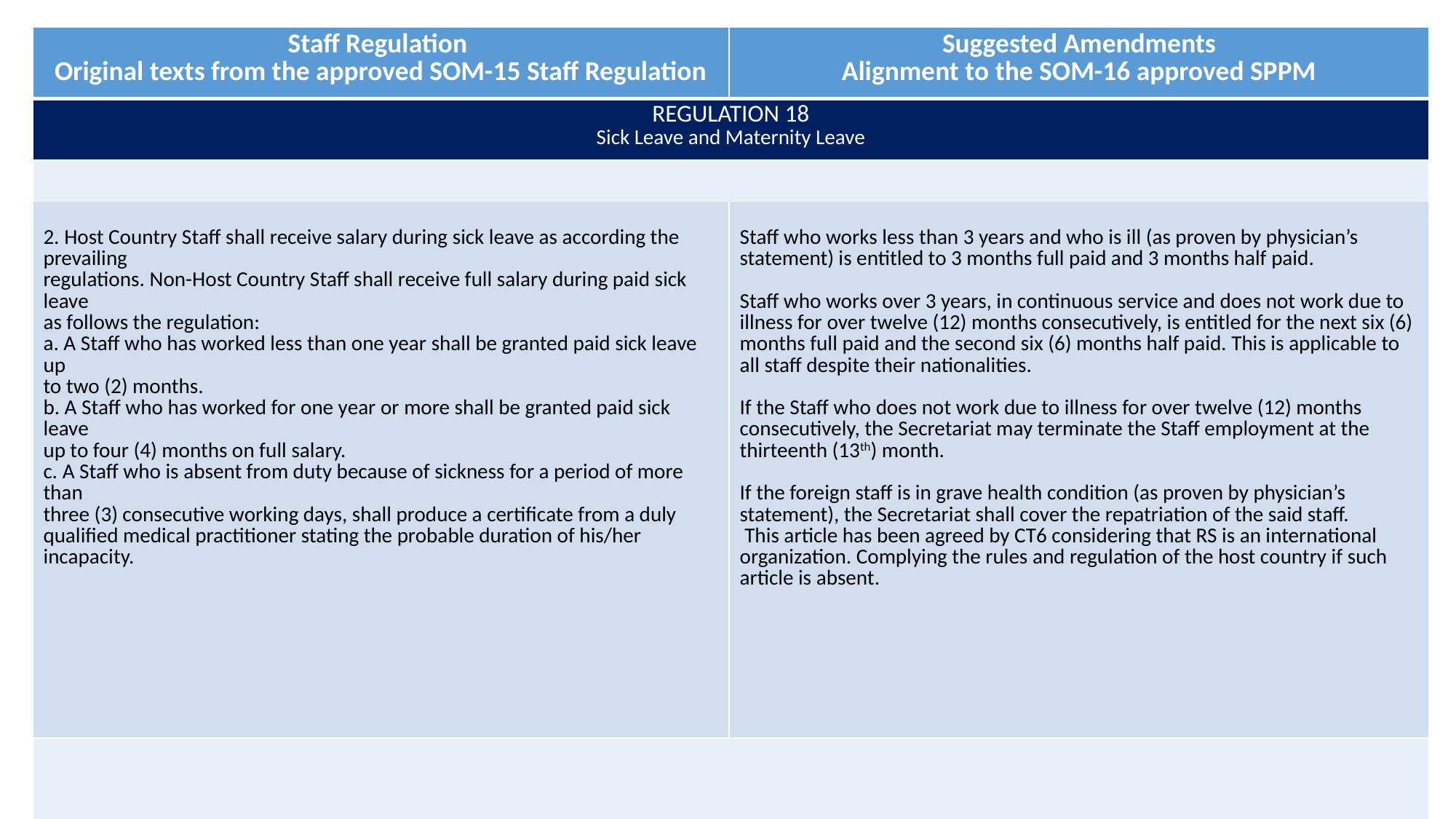

| Staff Regulation Original texts from the approved SOM-15 Staff Regulation | Suggested Amendments Alignment to the SOM-16 approved SPPM |
| --- | --- |
| REGULATION 18 Sick Leave and Maternity Leave |  |
|  |  |
| 2. Host Country Staff shall receive salary during sick leave as according the prevailing regulations. Non-Host Country Staff shall receive full salary during paid sick leave as follows the regulation: a. A Staff who has worked less than one year shall be granted paid sick leave up to two (2) months. b. A Staff who has worked for one year or more shall be granted paid sick leave up to four (4) months on full salary. c. A Staff who is absent from duty because of sickness for a period of more than three (3) consecutive working days, shall produce a certificate from a duly qualified medical practitioner stating the probable duration of his/her incapacity. | Staff who works less than 3 years and who is ill (as proven by physician’s statement) is entitled to 3 months full paid and 3 months half paid.   Staff who works over 3 years, in continuous service and does not work due to illness for over twelve (12) months consecutively, is entitled for the next six (6) months full paid and the second six (6) months half paid. This is applicable to all staff despite their nationalities.    If the Staff who does not work due to illness for over twelve (12) months consecutively, the Secretariat may terminate the Staff employment at the thirteenth (13th) month.   If the foreign staff is in grave health condition (as proven by physician’s statement), the Secretariat shall cover the repatriation of the said staff.  This article has been agreed by CT6 considering that RS is an international organization. Complying the rules and regulation of the host country if such article is absent. |
|  |  |
#